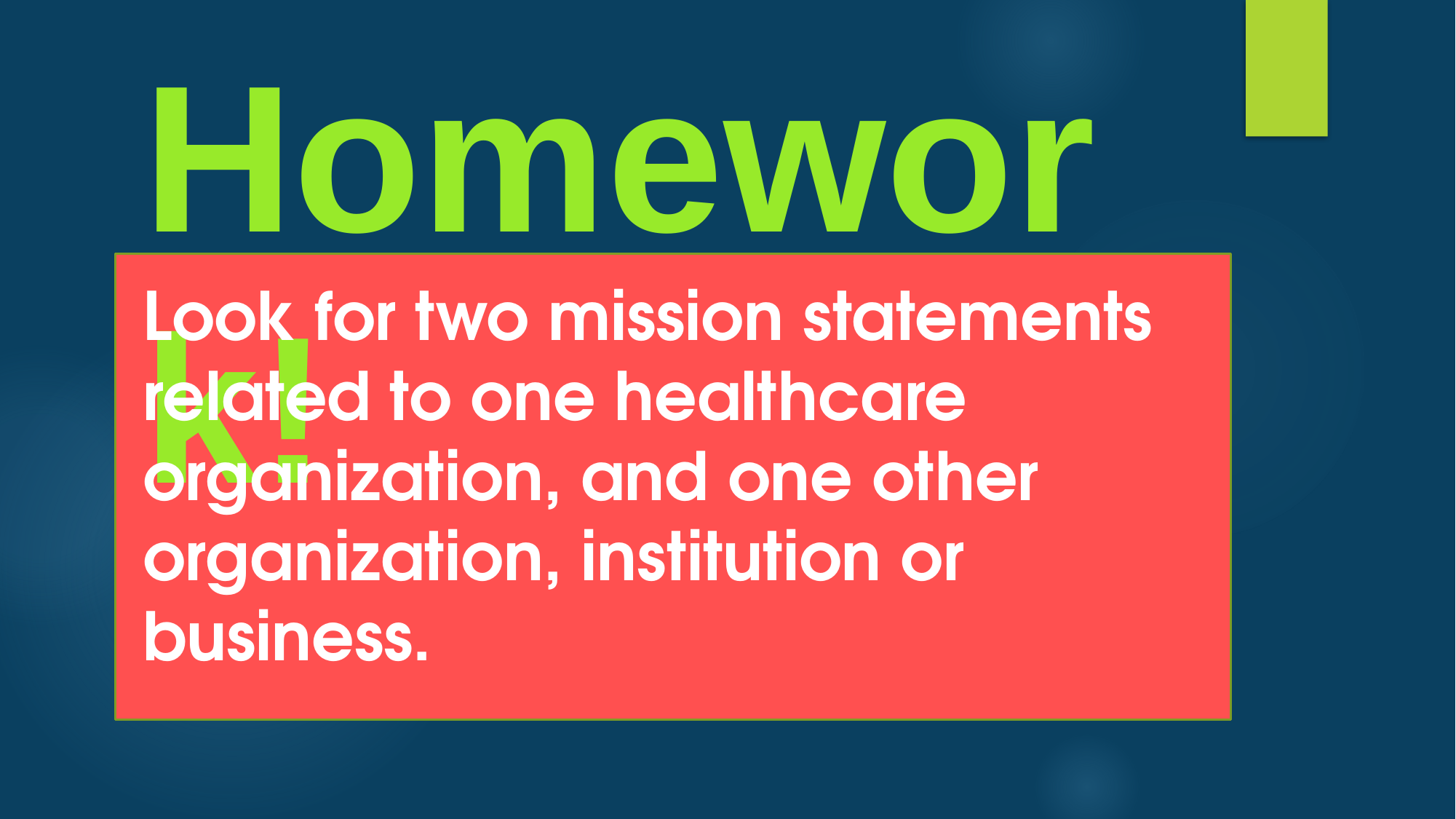

# Homework!

Look for two mission statements related to one healthcare  organization, and one other organization, institution or business.